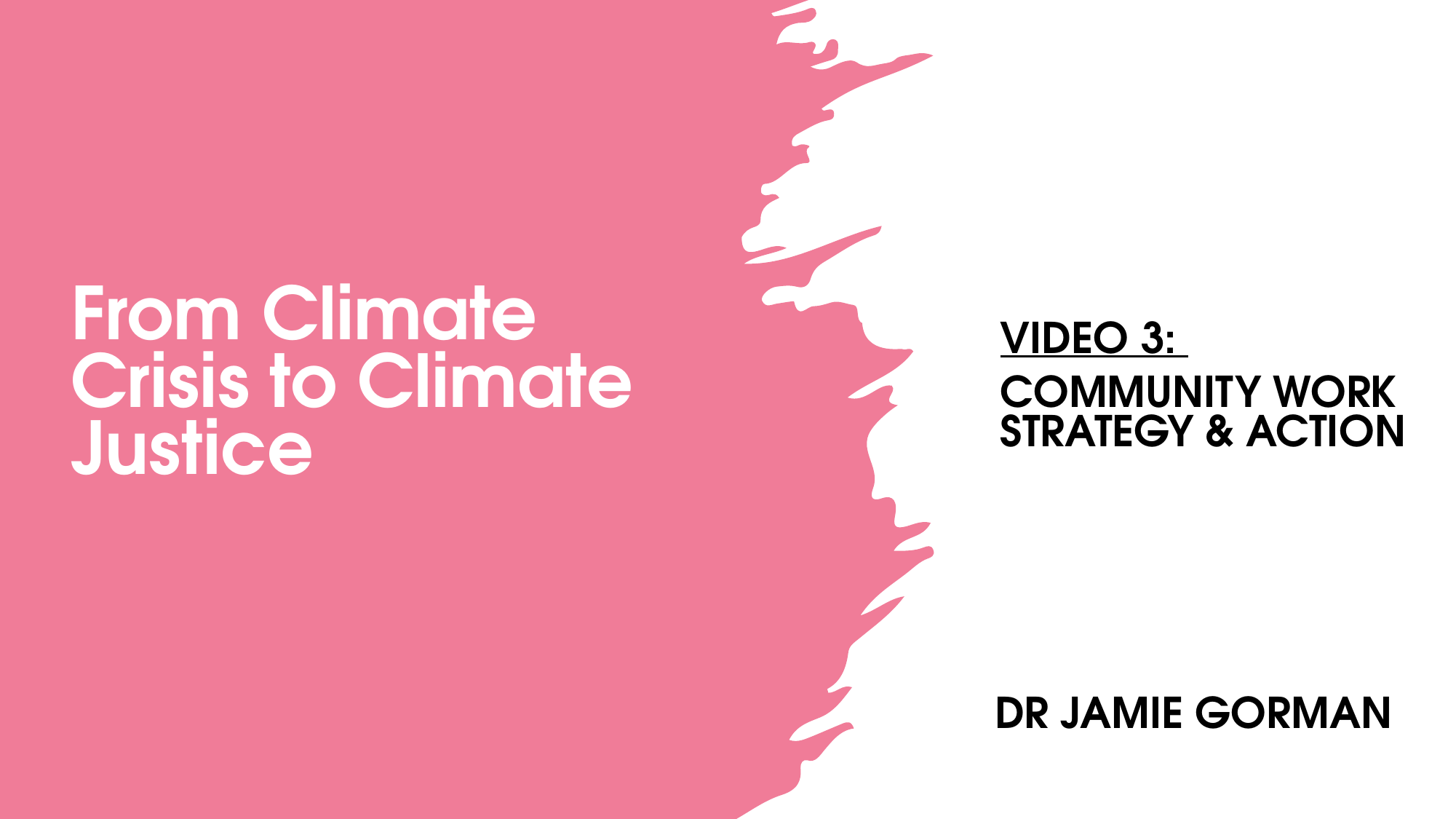

# From Climate Crisis to Climate Justice
Video 3:
Community work strategy & action
Dr Jamie Gorman